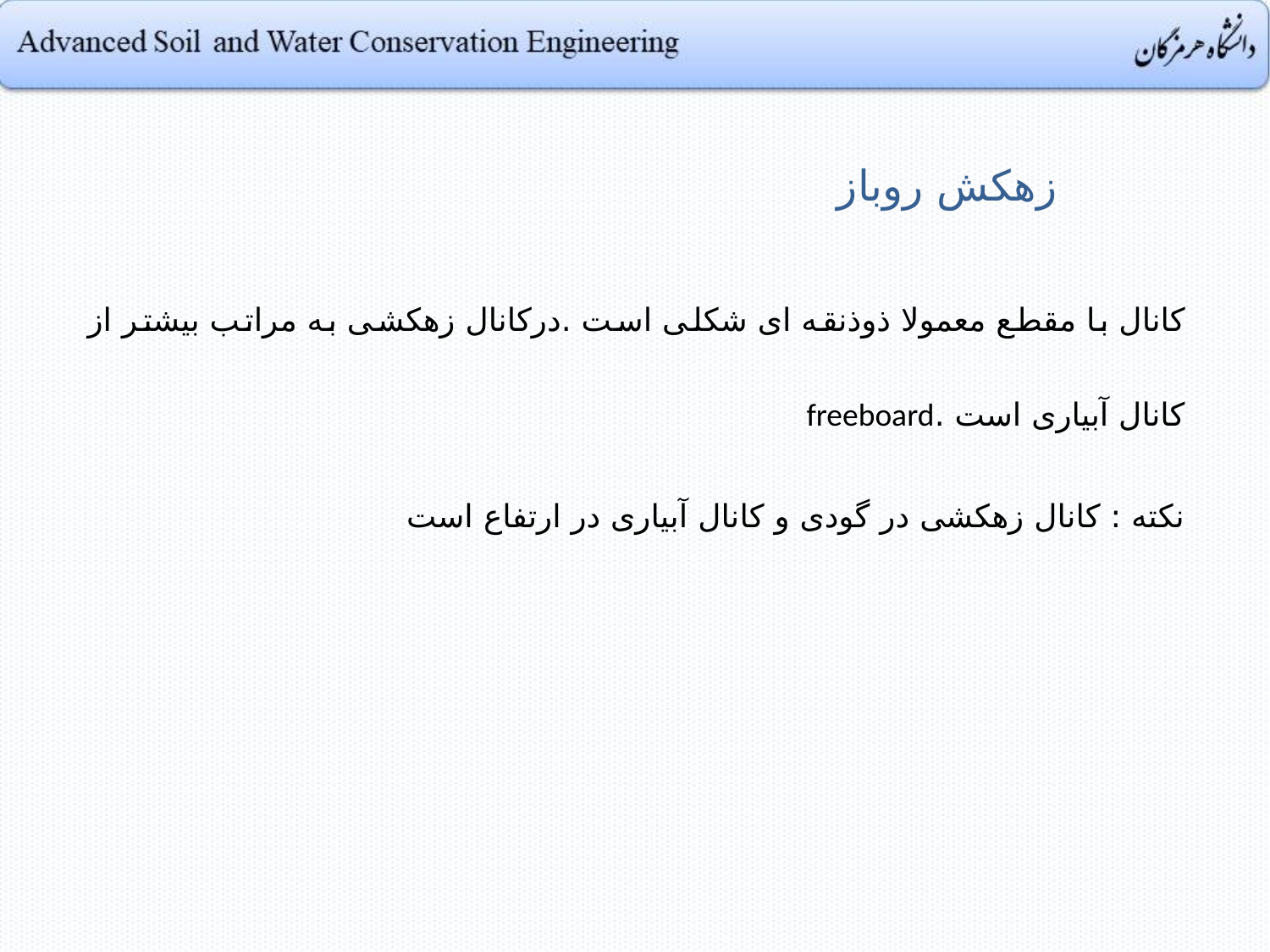

# زهکش روباز
کانال با مقطع معمولا ذوذنقه ای شکلی است .درکانال زهکشی به مراتب بیشتر از کانال آبیاری است .freeboard
نکته : کانال زهکشی در گودی و کانال آبیاری در ارتفاع است